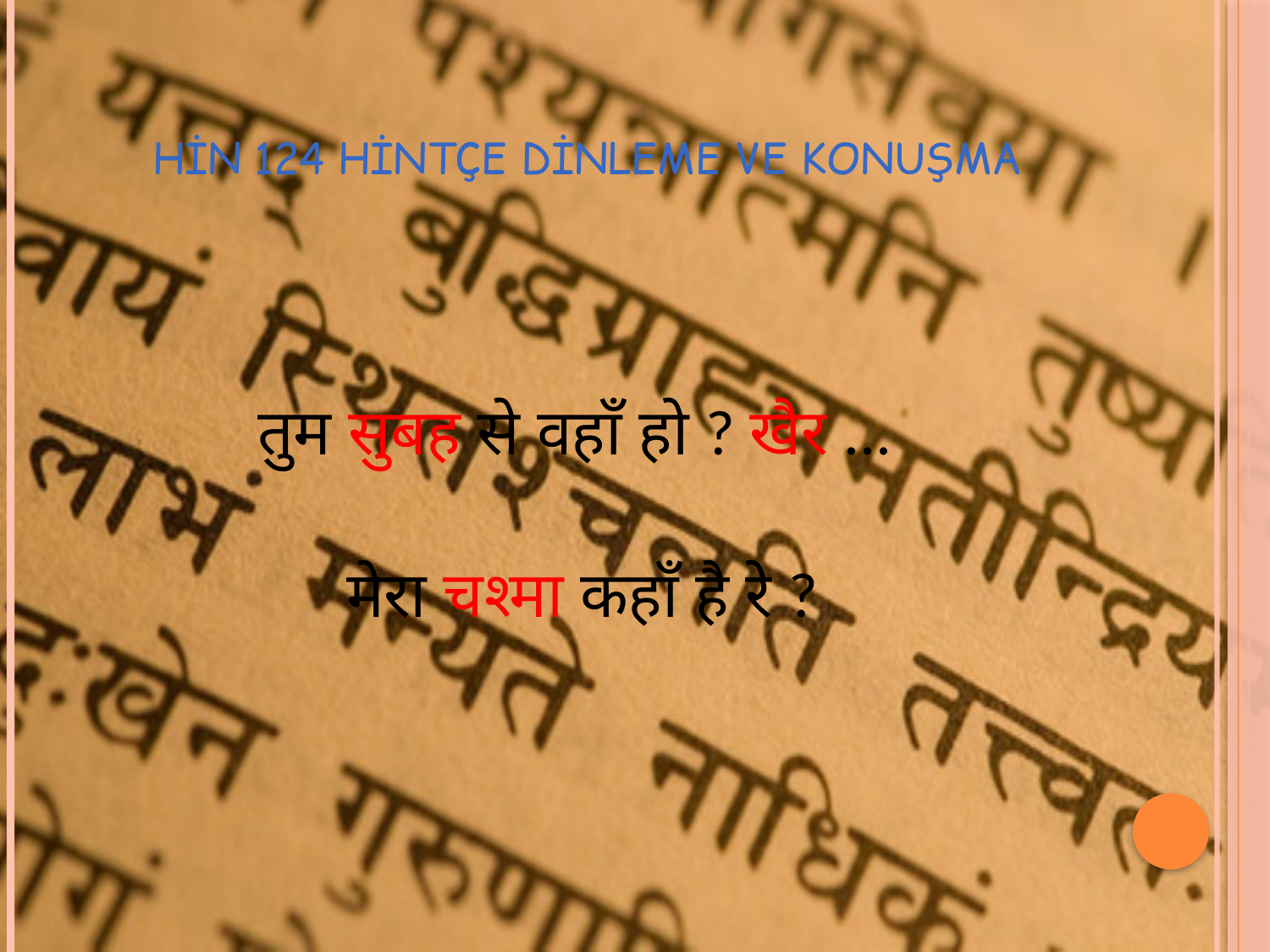

# HİN 124 HİNTÇE DİNLEME VE KONUŞMA

तुम सुबह से वहाँ हो ? खैर ...
मेरा चश्मा कहाँ है रे ?